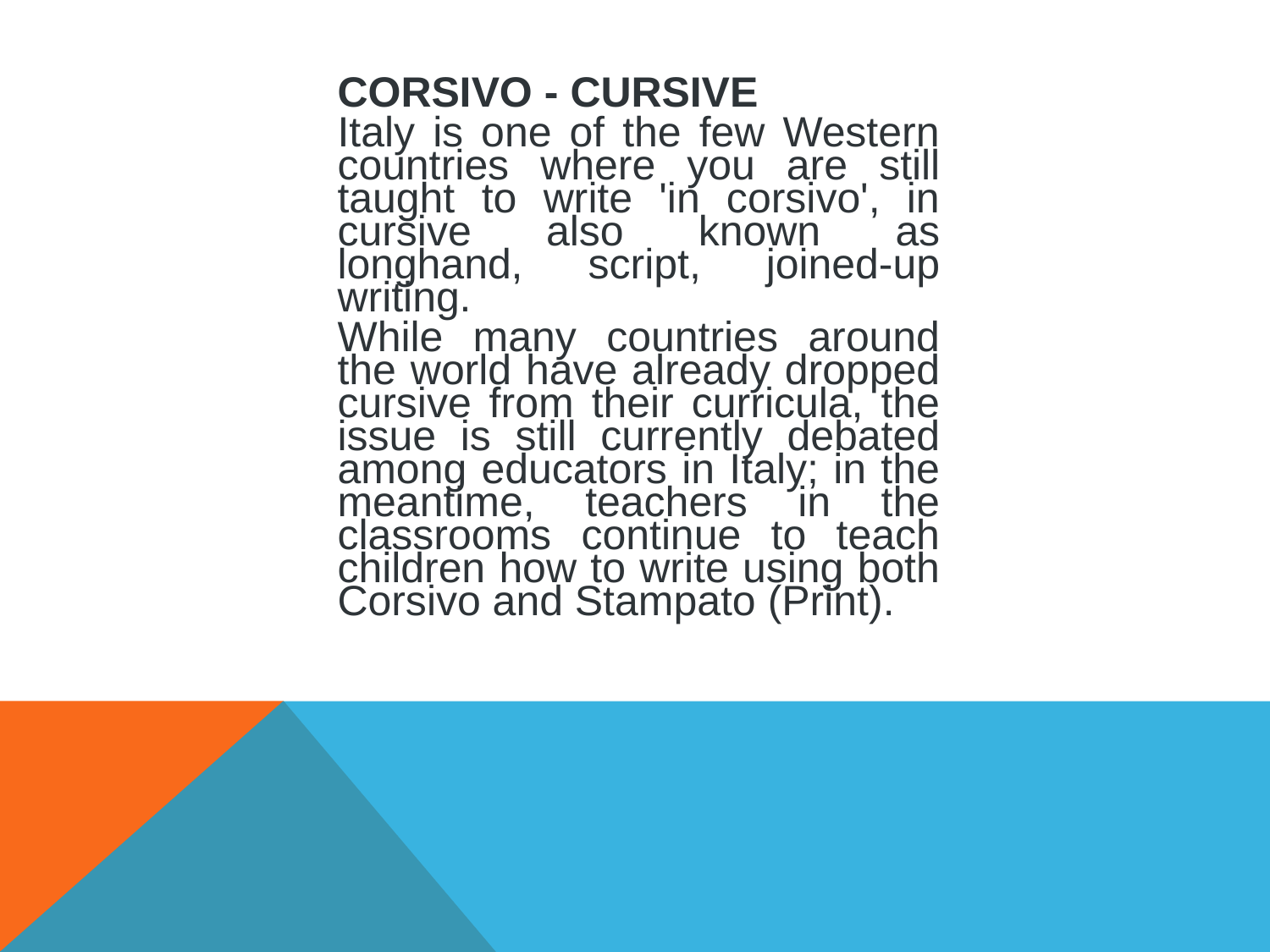

CORSIVO - CURSIVE
Italy is one of the few Western countries where you are still taught to write 'in corsivo', in cursive also known as longhand, script, joined-up writing.
While many countries around the world have already dropped cursive from their curricula, the issue is still currently debated among educators in Italy; in the meantime, teachers in the classrooms continue to teach children how to write using both Corsivo and Stampato (Print).